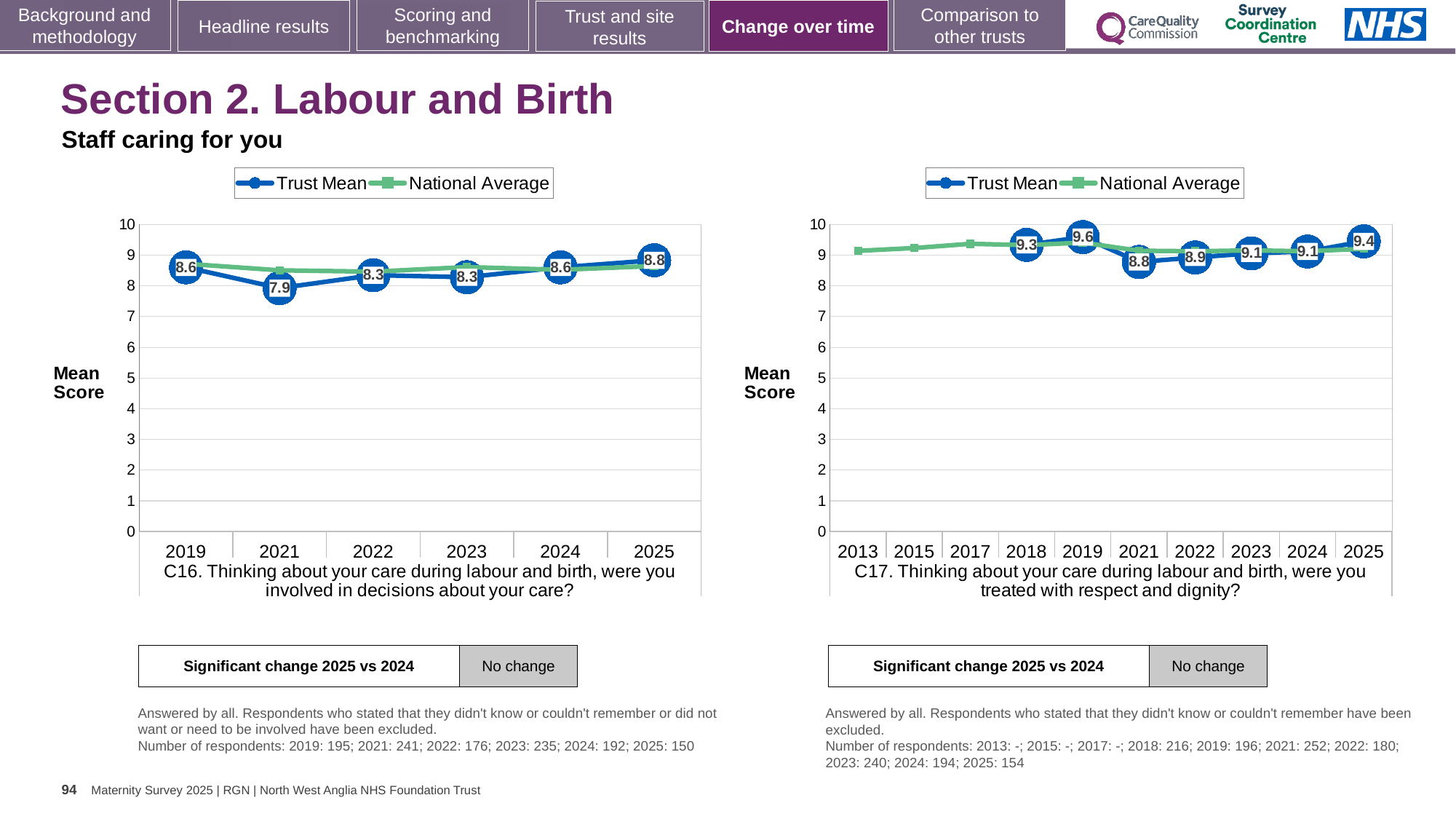

# Section 2. Labour and Birth
Staff caring for you

### Chart

| Category | Trust Mean | National Average |
|---|---|---|
| 2019 | 8.602880273351532 | 8.718690948994155 |
| 2021 | 7.925902672652519 | 8.505303455355547 |
| 2022 | 8.348117381553868 | 8.461507031120597 |
| 2023 | 8.281774583267229 | 8.611297935737216 |
| 2024 | 8.602193368928132 | 8.52109721217814 |
| 2025 | 8.834219213710481 | 8.644805561846152 |

### Chart

| Category | Trust Mean | National Average |
|---|---|---|
| 2013 | None | 9.138546999961067 |
| 2015 | None | 9.231617645126759 |
| 2017 | None | 9.367593548648186 |
| 2018 | 9.334193536286188 | 9.324567682623162 |
| 2019 | 9.587409333803874 | 9.406781776182266 |
| 2021 | 8.777876444857673 | 9.142266541253438 |
| 2022 | 8.924199787768954 | 9.1261822553367 |
| 2023 | 9.056817058336645 | 9.154460787850113 |
| 2024 | 9.119906189309422 | 9.126387956298561 |
| 2025 | 9.448129911680908 | 9.205429639425253 |
| Significant change 2025 vs 2024 | No change |
| --- | --- |
| Significant change 2025 vs 2024 | No change |
| --- | --- |
Answered by all. Respondents who stated that they didn't know or couldn't remember or did not want or need to be involved have been excluded.
Number of respondents: 2019: 195; 2021: 241; 2022: 176; 2023: 235; 2024: 192; 2025: 150
Answered by all. Respondents who stated that they didn't know or couldn't remember have been excluded.
Number of respondents: 2013: -; 2015: -; 2017: -; 2018: 216; 2019: 196; 2021: 252; 2022: 180; 2023: 240; 2024: 194; 2025: 154
94